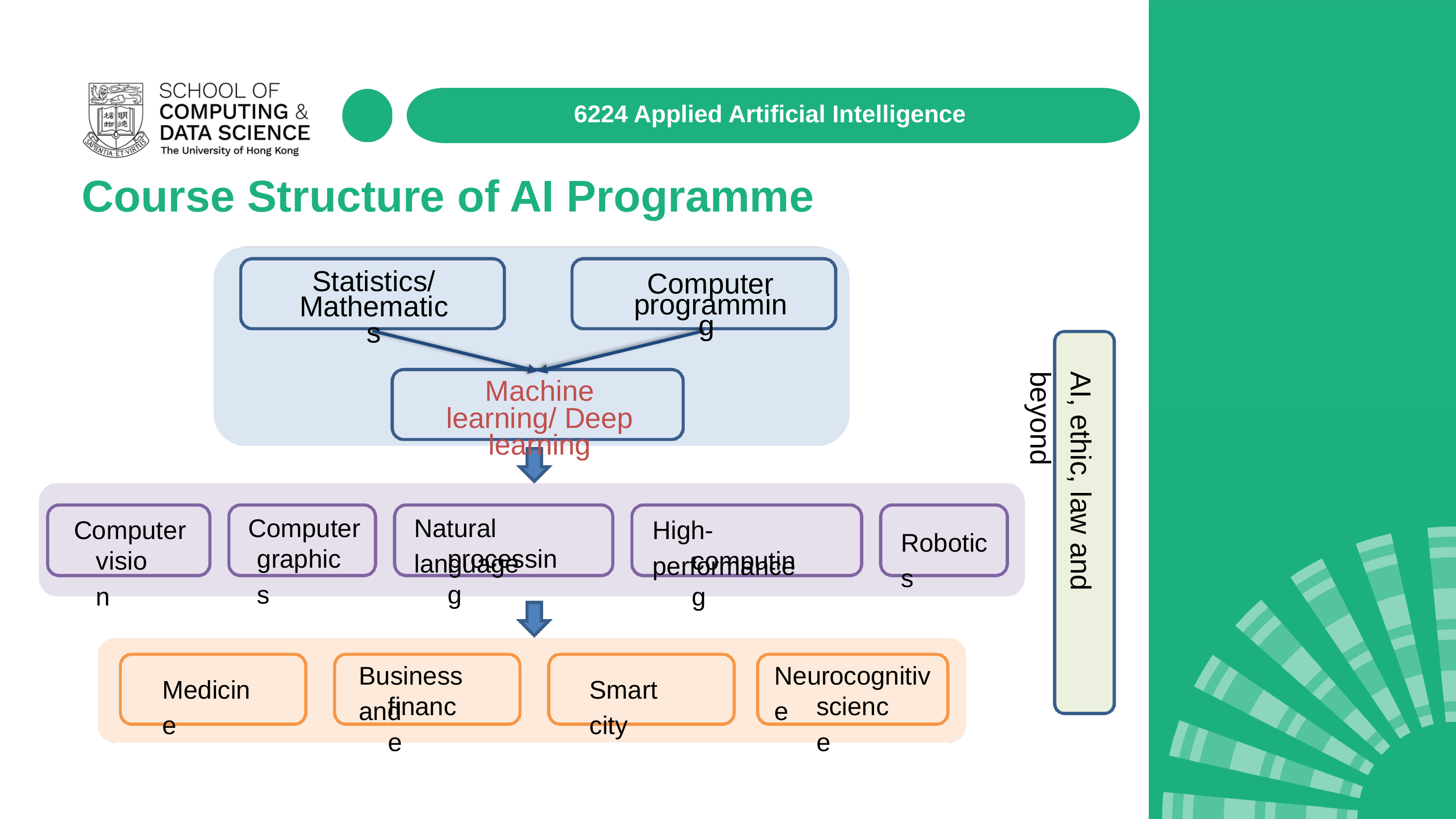

6224 Applied Artificial Intelligence

Course Structure of AI Programme

Statistics/ Mathematics
Computer
programming

Machine learning/ Deep learning

AI, ethic, law and beyond
Computer
Natural language
Computer
High-performance
Robotics
graphics
processing
vision
computing

Business and
Neurocognitive
Medicine
Smart city
finance
science